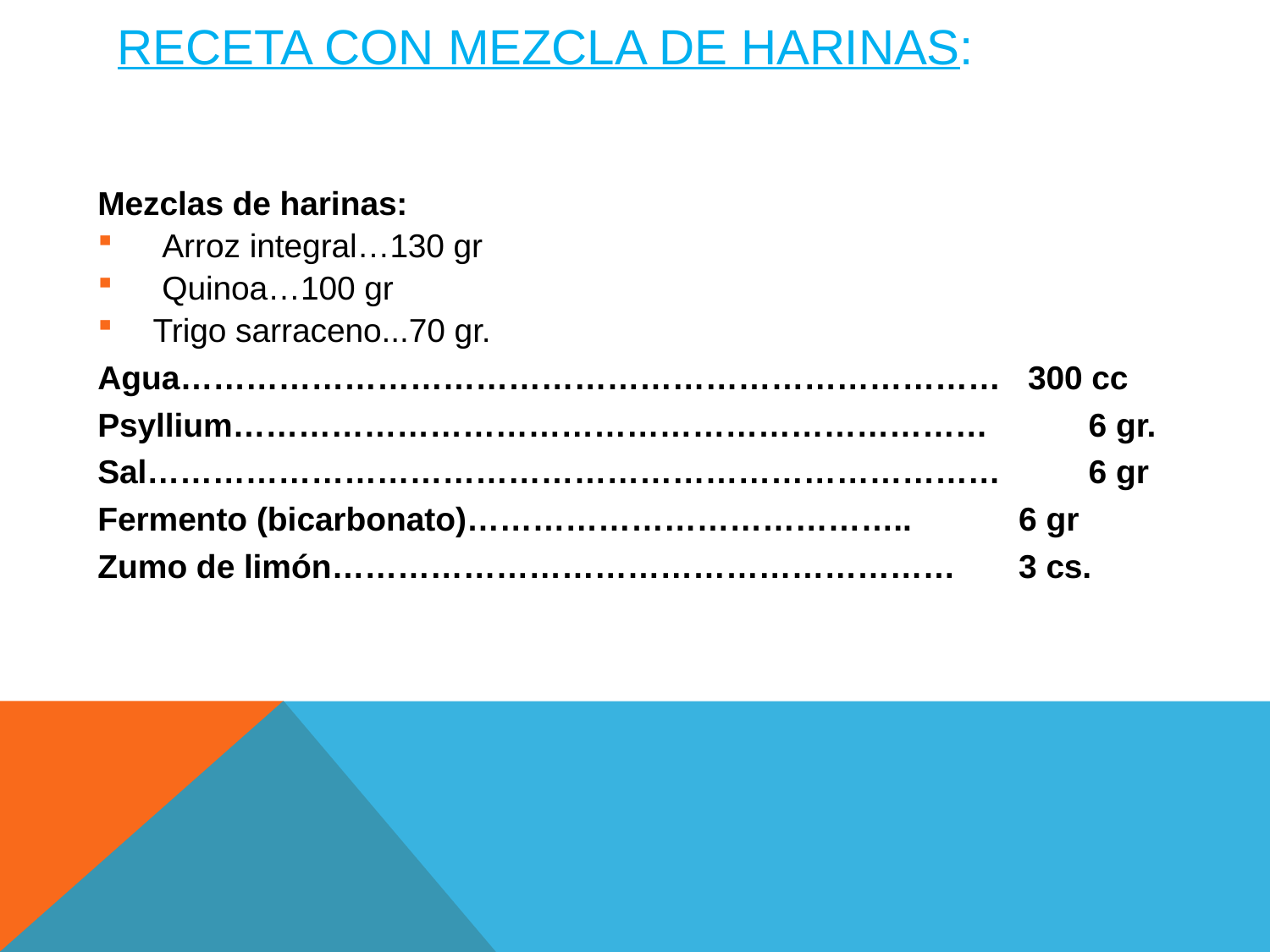

# Receta con mezcla de harinas:
Mezclas de harinas:
     Arroz integral…130 gr
     Quinoa…100 gr
    Trigo sarraceno...70 gr.
Agua…………………………………………………………………   300 cc
Psyllium……………………………………………………………	     6 gr.
Sal……………………………………………………………………	     6 gr
Fermento (bicarbonato)………………………………….. 	     6 gr
Zumo de limón…………………………………………………	     3 cs.